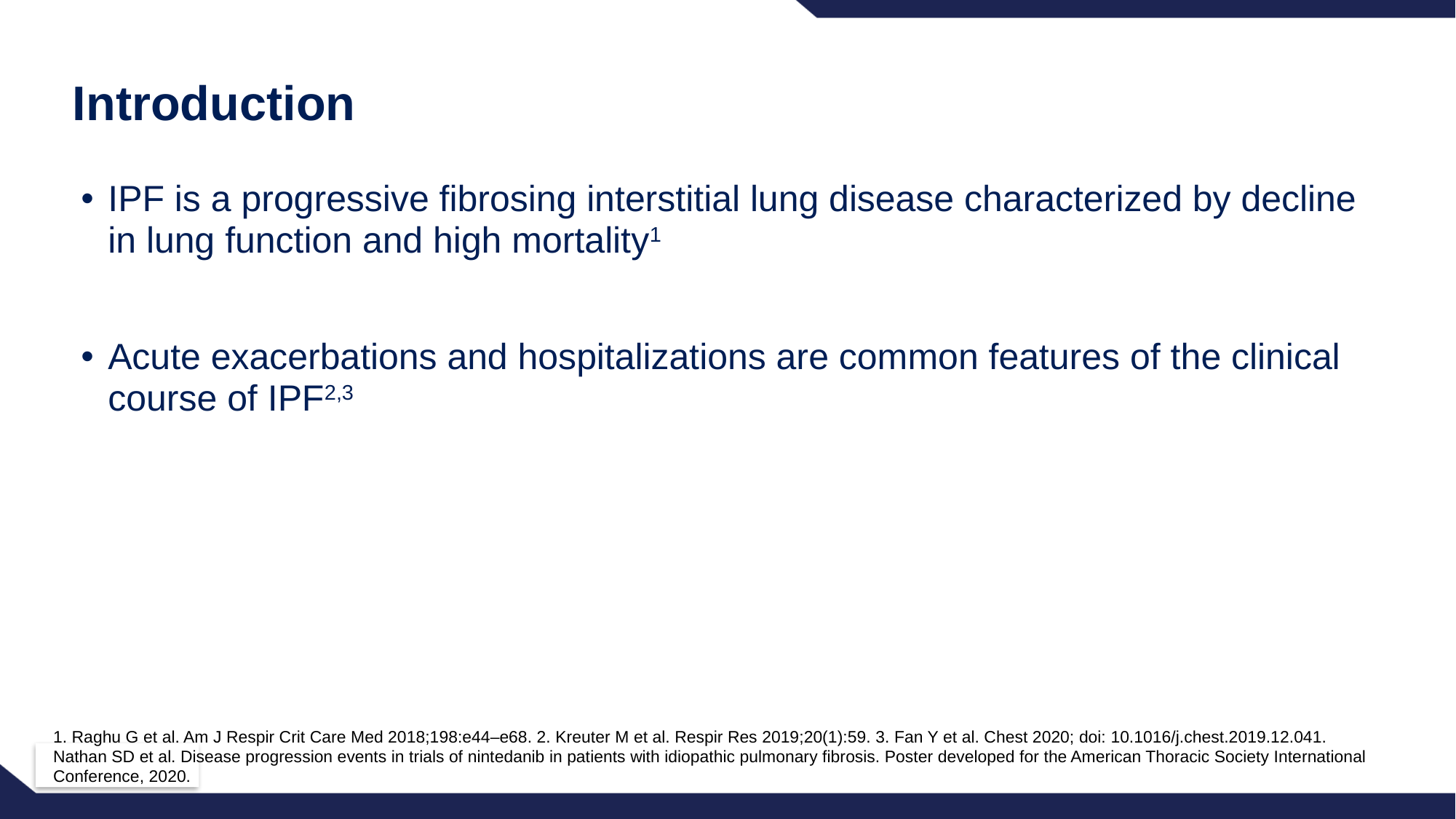

# Introduction
IPF is a progressive fibrosing interstitial lung disease characterized by decline in lung function and high mortality1

Acute exacerbations and hospitalizations are common features of the clinical course of IPF2,3
1. Raghu G et al. Am J Respir Crit Care Med 2018;198:e44–e68. 2. Kreuter M et al. Respir Res 2019;20(1):59. 3. Fan Y et al. Chest 2020; doi: 10.1016/j.chest.2019.12.041.
Nathan SD et al. Disease progression events in trials of nintedanib in patients with idiopathic pulmonary fibrosis. Poster developed for the American Thoracic Society International Conference, 2020.